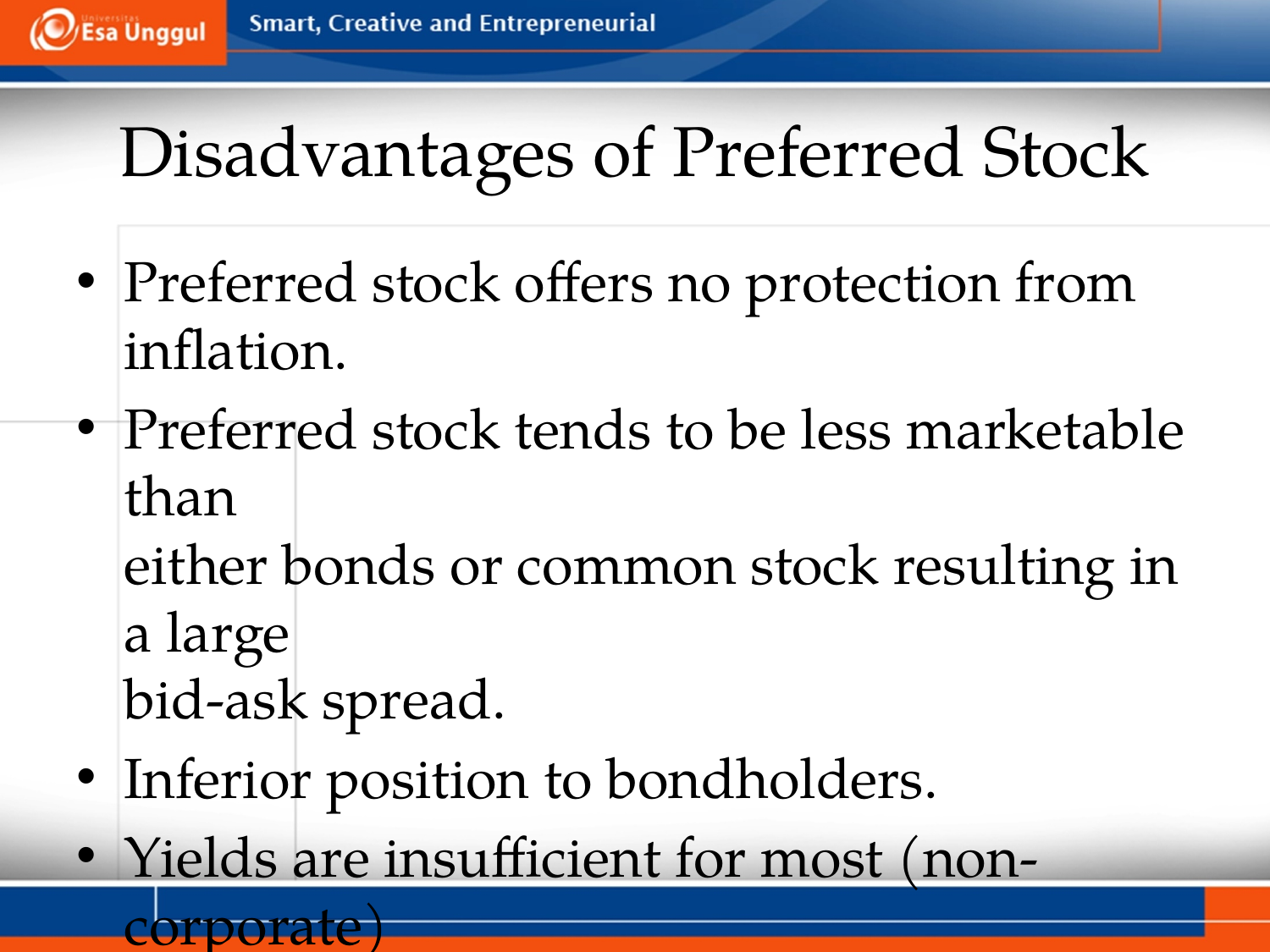

# Disadvantages of Preferred Stock
Preferred stock offers no protection from inflation.
Preferred stock tends to be less marketable than
either bonds or common stock resulting in a large
bid-ask spread.
Inferior position to bondholders.
Yields are insufficient for most (non-corporate)
investors to justify risk.